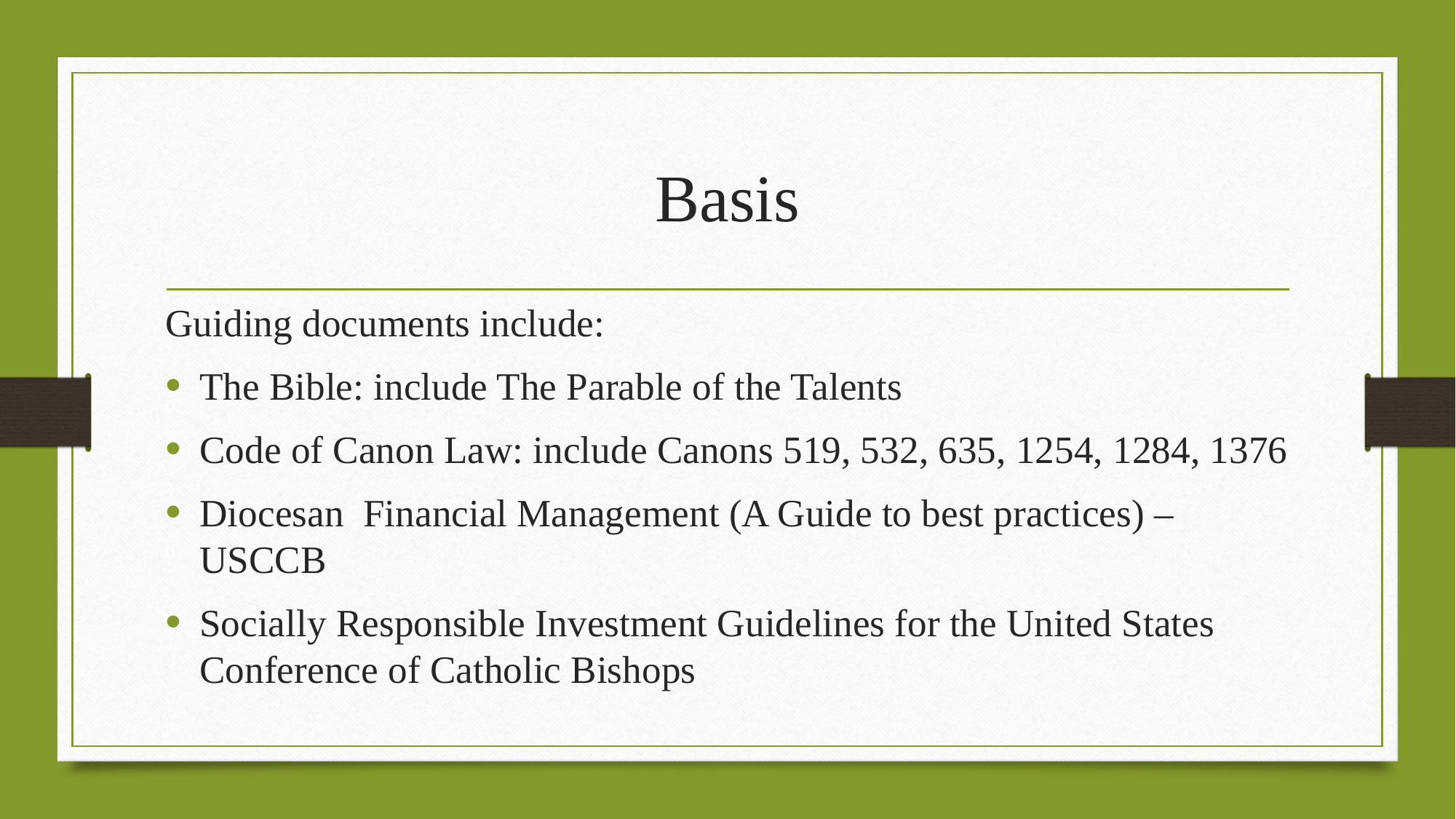

# Basis
Guiding documents include:
The Bible: include The Parable of the Talents
Code of Canon Law: include Canons 519, 532, 635, 1254, 1284, 1376
Diocesan  Financial Management (A Guide to best practices) – USCCB
Socially Responsible Investment Guidelines for the United States Conference of Catholic Bishops